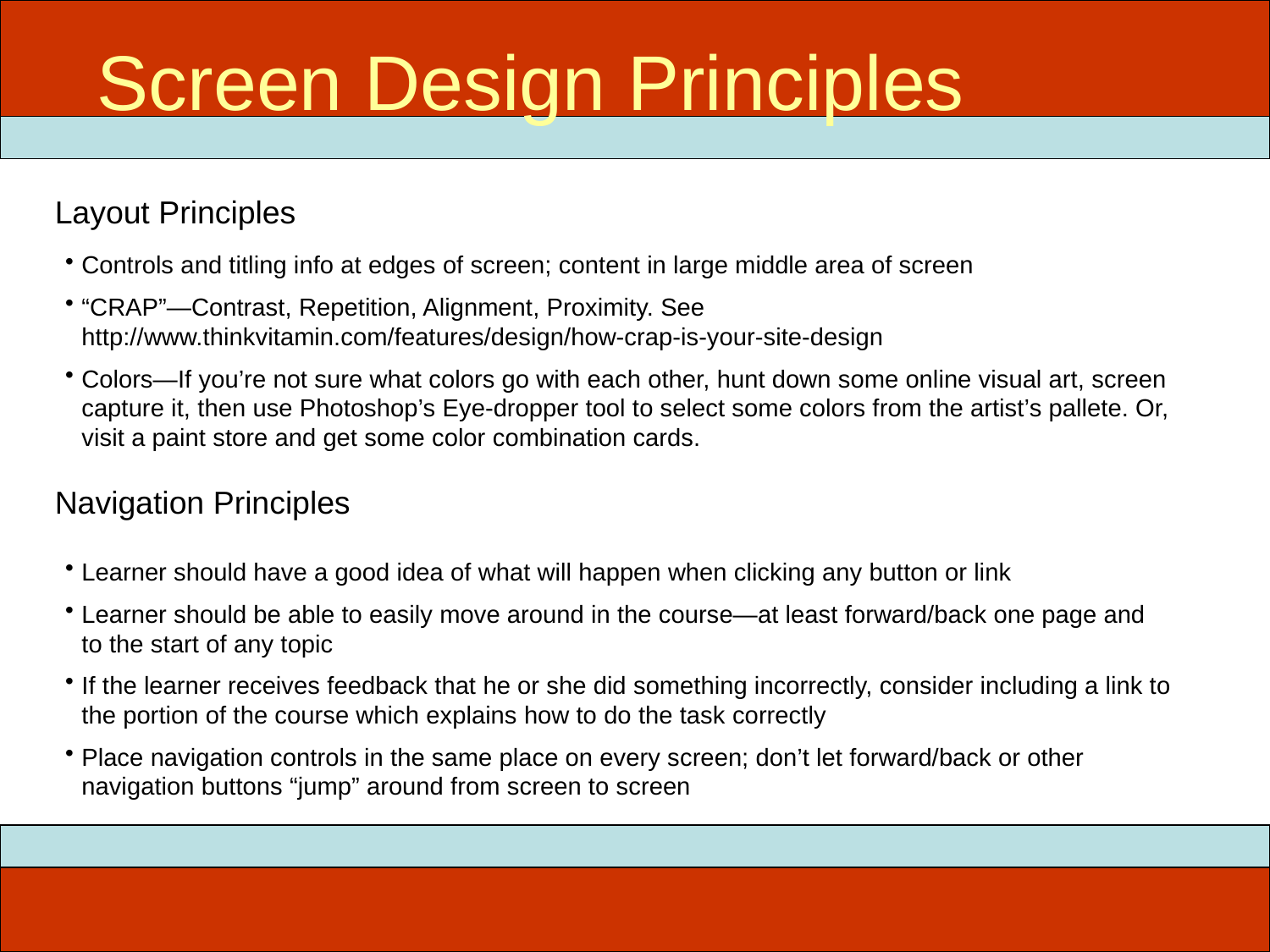

Screen Design Principles

Layout Principles
Controls and titling info at edges of screen; content in large middle area of screen
“CRAP”—Contrast, Repetition, Alignment, Proximity. See http://www.thinkvitamin.com/features/design/how-crap-is-your-site-design
Colors—If you’re not sure what colors go with each other, hunt down some online visual art, screen capture it, then use Photoshop’s Eye-dropper tool to select some colors from the artist’s pallete. Or, visit a paint store and get some color combination cards.
Navigation Principles
Learner should have a good idea of what will happen when clicking any button or link
Learner should be able to easily move around in the course—at least forward/back one page and to the start of any topic
If the learner receives feedback that he or she did something incorrectly, consider including a link to the portion of the course which explains how to do the task correctly
Place navigation controls in the same place on every screen; don’t let forward/back or other navigation buttons “jump” around from screen to screen